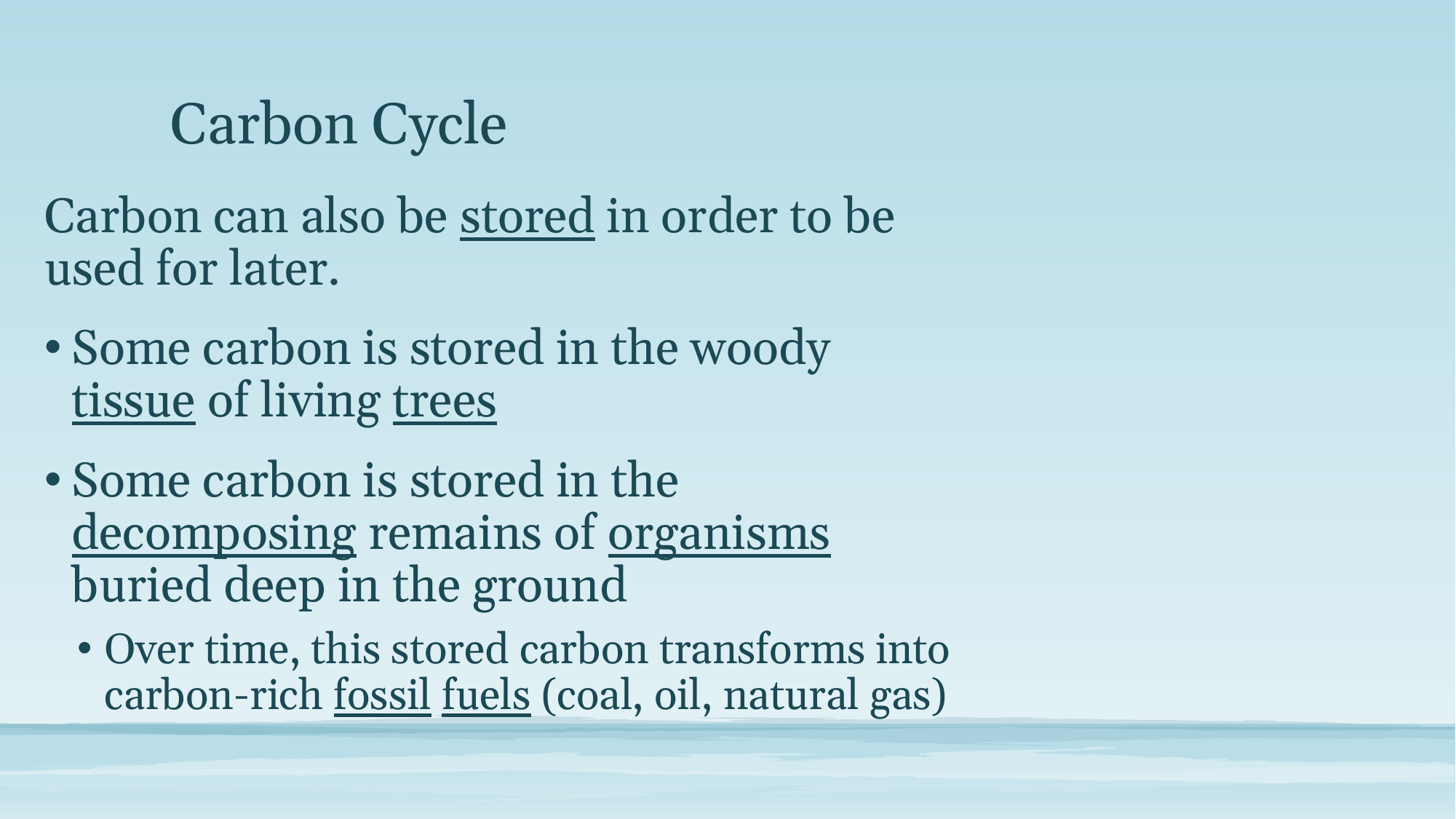

# Carbon Cycle
Carbon can also be stored in order to be used for later.
Some carbon is stored in the woody tissue of living trees
Some carbon is stored in the decomposing remains of organisms buried deep in the ground
Over time, this stored carbon transforms into carbon-rich fossil fuels (coal, oil, natural gas)